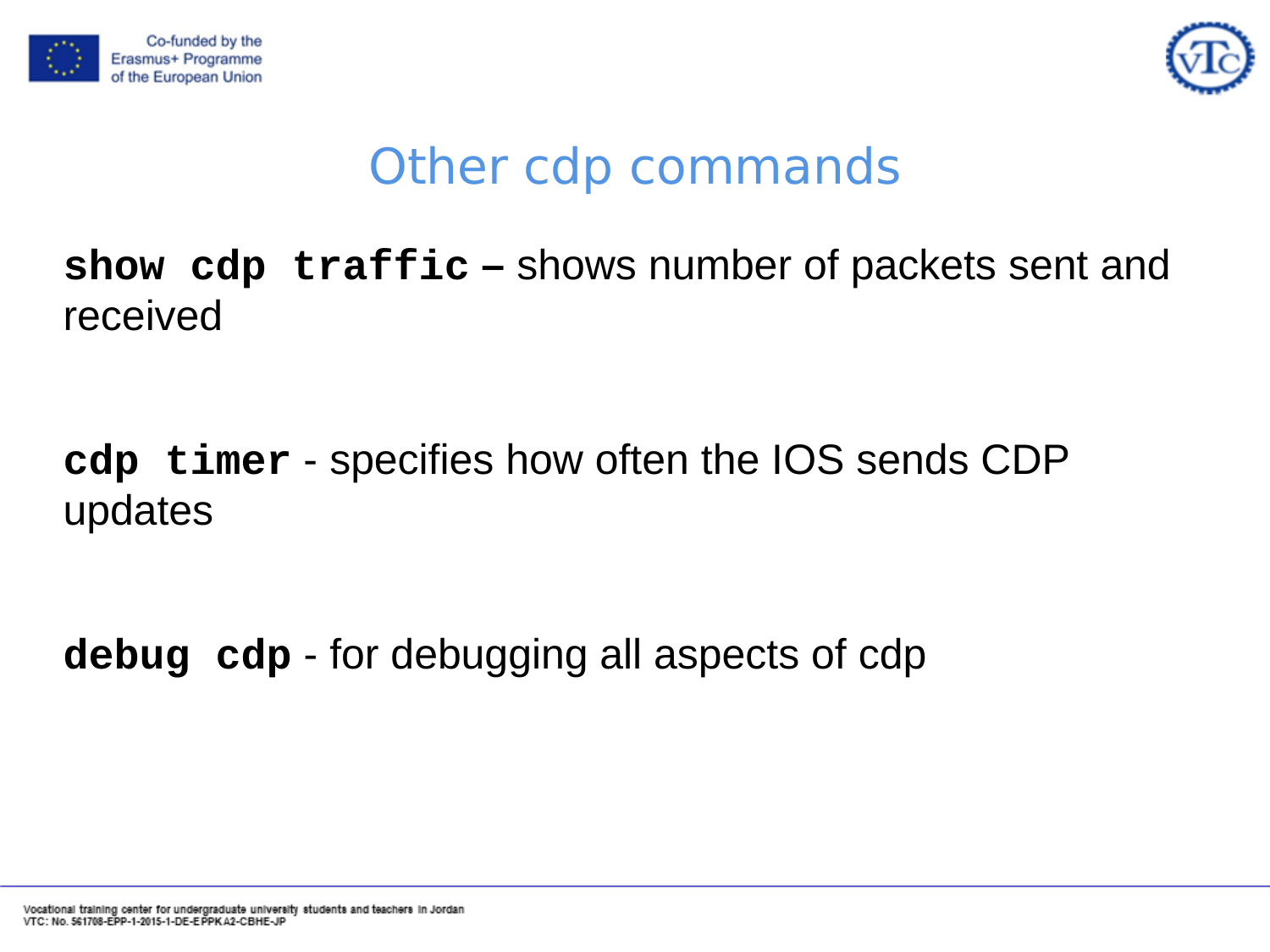

# Other cdp commands
show cdp traffic – shows number of packets sent and received

cdp timer - specifies how often the IOS sends CDP updates

debug cdp - for debugging all aspects of cdp